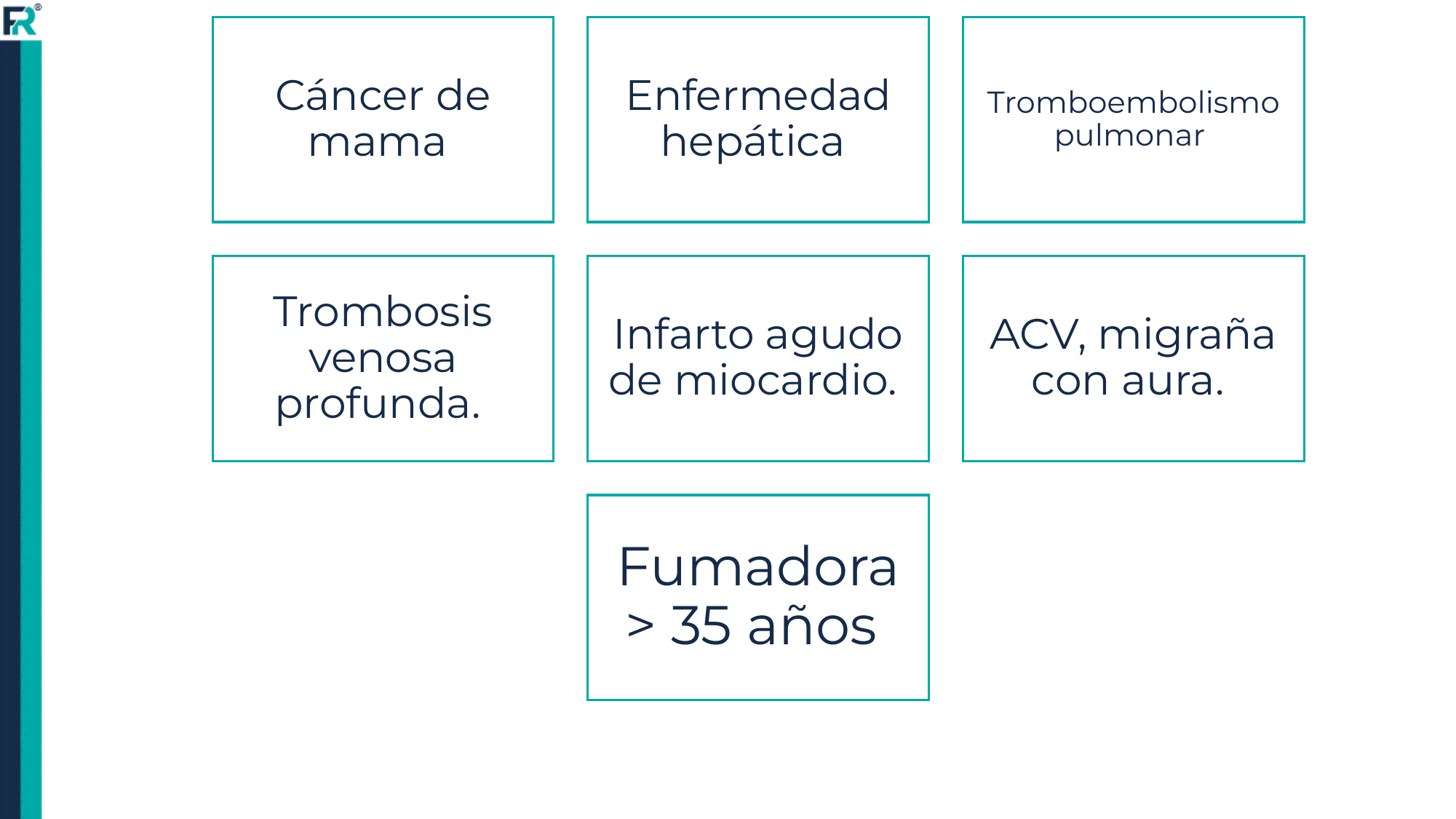

Cáncer de mama
Enfermedad hepática
Tromboembolismo pulmonar
Trombosis venosa profunda.
Infarto agudo de miocardio.
ACV, migraña con aura.
Fumadora > 35 años